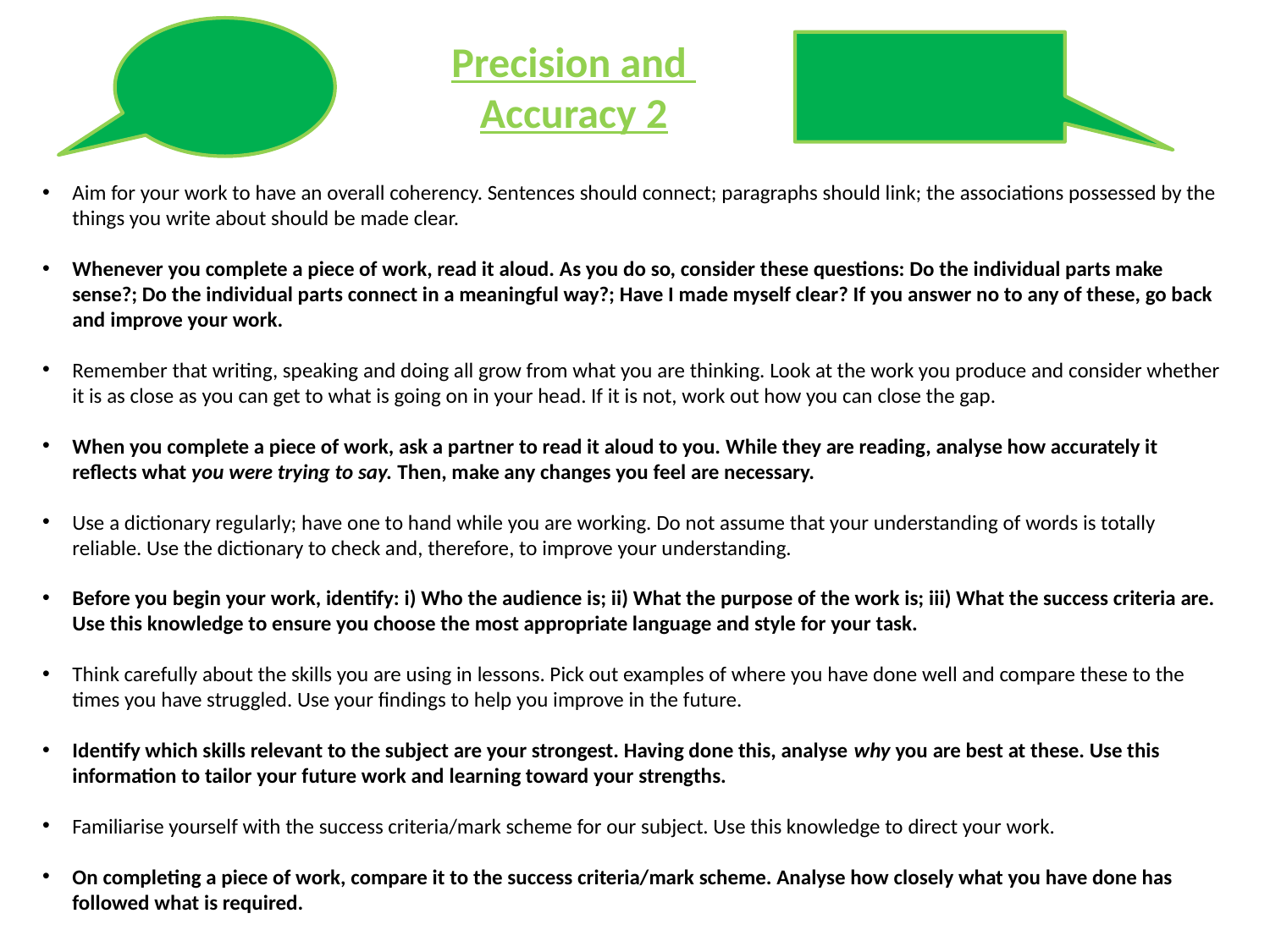

Precision and
Accuracy 2

Aim for your work to have an overall coherency. Sentences should connect; paragraphs should link; the associations possessed by the things you write about should be made clear.

Whenever you complete a piece of work, read it aloud. As you do so, consider these questions: Do the individual parts make sense?; Do the individual parts connect in a meaningful way?; Have I made myself clear? If you answer no to any of these, go back and improve your work.

Remember that writing, speaking and doing all grow from what you are thinking. Look at the work you produce and consider whether it is as close as you can get to what is going on in your head. If it is not, work out how you can close the gap.

When you complete a piece of work, ask a partner to read it aloud to you. While they are reading, analyse how accurately it reflects what you were trying to say. Then, make any changes you feel are necessary.

Use a dictionary regularly; have one to hand while you are working. Do not assume that your understanding of words is totally reliable. Use the dictionary to check and, therefore, to improve your understanding.

Before you begin your work, identify: i) Who the audience is; ii) What the purpose of the work is; iii) What the success criteria are. Use this knowledge to ensure you choose the most appropriate language and style for your task.

Think carefully about the skills you are using in lessons. Pick out examples of where you have done well and compare these to the times you have struggled. Use your findings to help you improve in the future.

Identify which skills relevant to the subject are your strongest. Having done this, analyse why you are best at these. Use this information to tailor your future work and learning toward your strengths.

Familiarise yourself with the success criteria/mark scheme for our subject. Use this knowledge to direct your work.

On completing a piece of work, compare it to the success criteria/mark scheme. Analyse how closely what you have done has followed what is required.